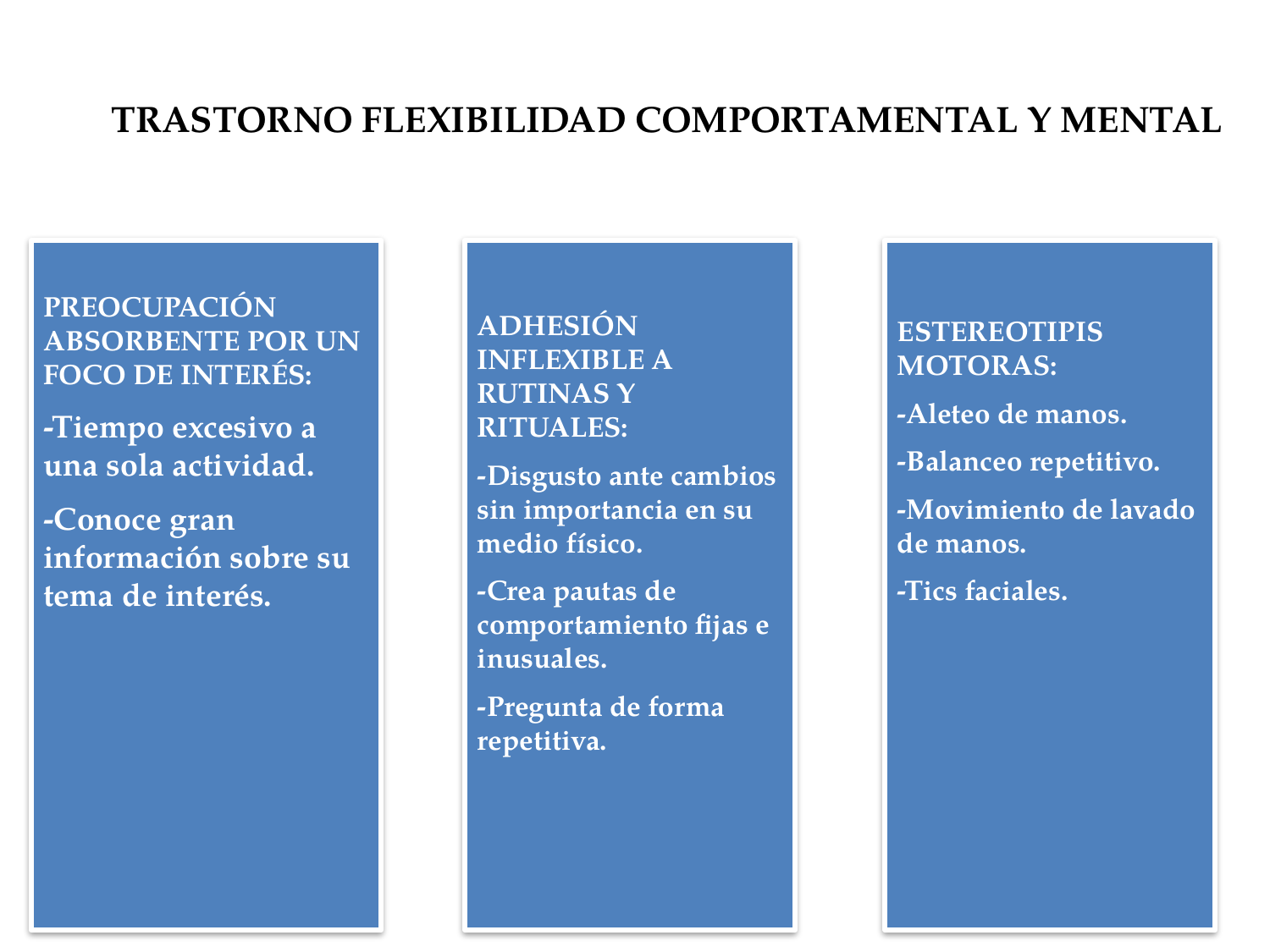

# TRASTORNO FLEXIBILIDAD COMPORTAMENTAL Y MENTAL
PREOCUPACIÓN ABSORBENTE POR UN FOCO DE INTERÉS:
-Tiempo excesivo a una sola actividad.
-Conoce gran información sobre su tema de interés.

ADHESIÓN INFLEXIBLE A RUTINAS Y RITUALES:
-Disgusto ante cambios sin importancia en su medio físico.
-Crea pautas de comportamiento fijas e inusuales.
-Pregunta de forma repetitiva.

ESTEREOTIPIS MOTORAS:
-Aleteo de manos.
-Balanceo repetitivo.
-Movimiento de lavado de manos.
-Tics faciales.